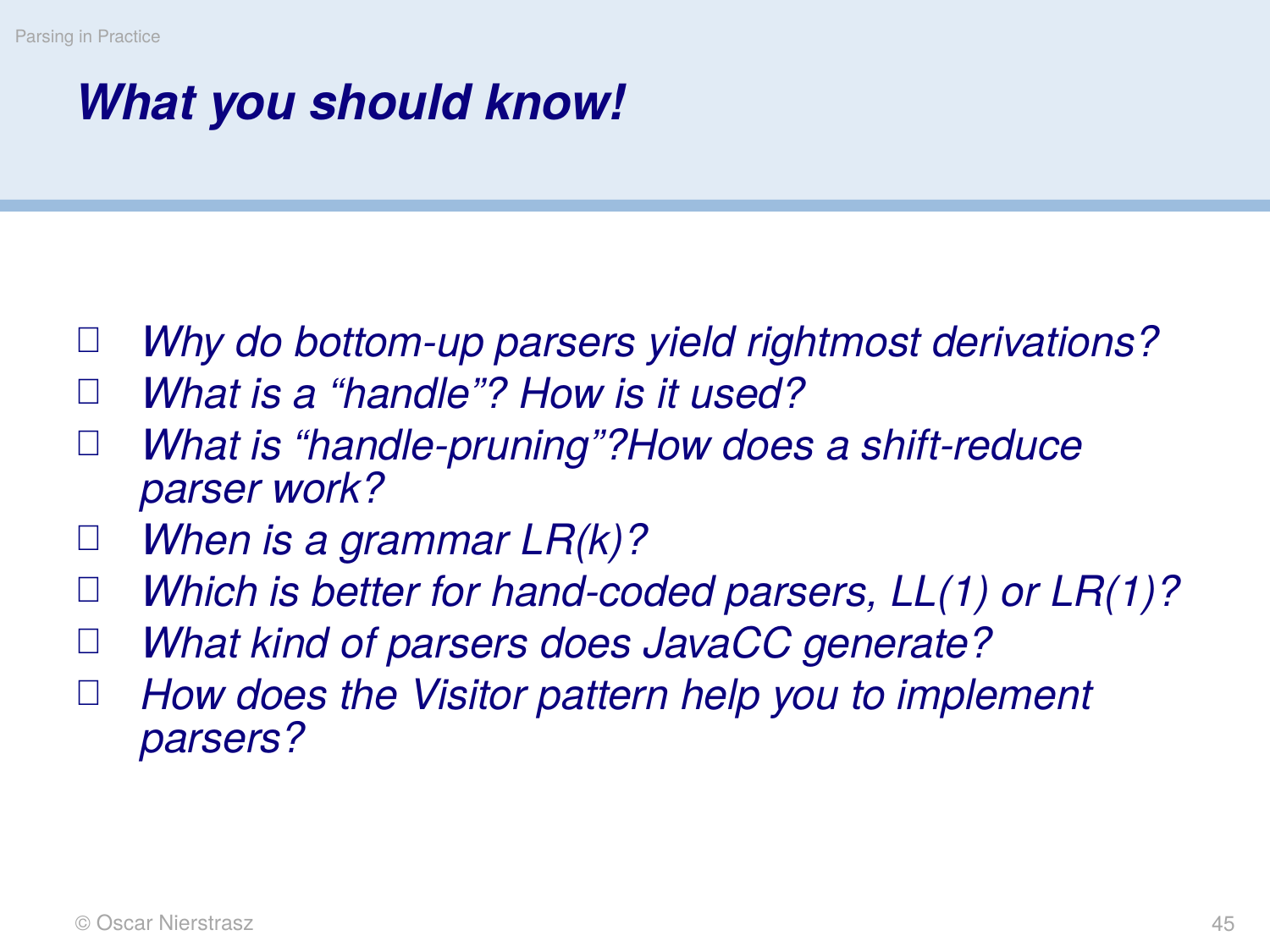

Parsing in Practice
# What you should know!
Why do bottom-up parsers yield rightmost derivations?
What is a “handle”? How is it used?
What is “handle-pruning”?How does a shift-reduce parser work?
When is a grammar LR(k)?
Which is better for hand-coded parsers, LL(1) or LR(1)?
What kind of parsers does JavaCC generate?
How does the Visitor pattern help you to implement parsers?
© Oscar Nierstrasz
45